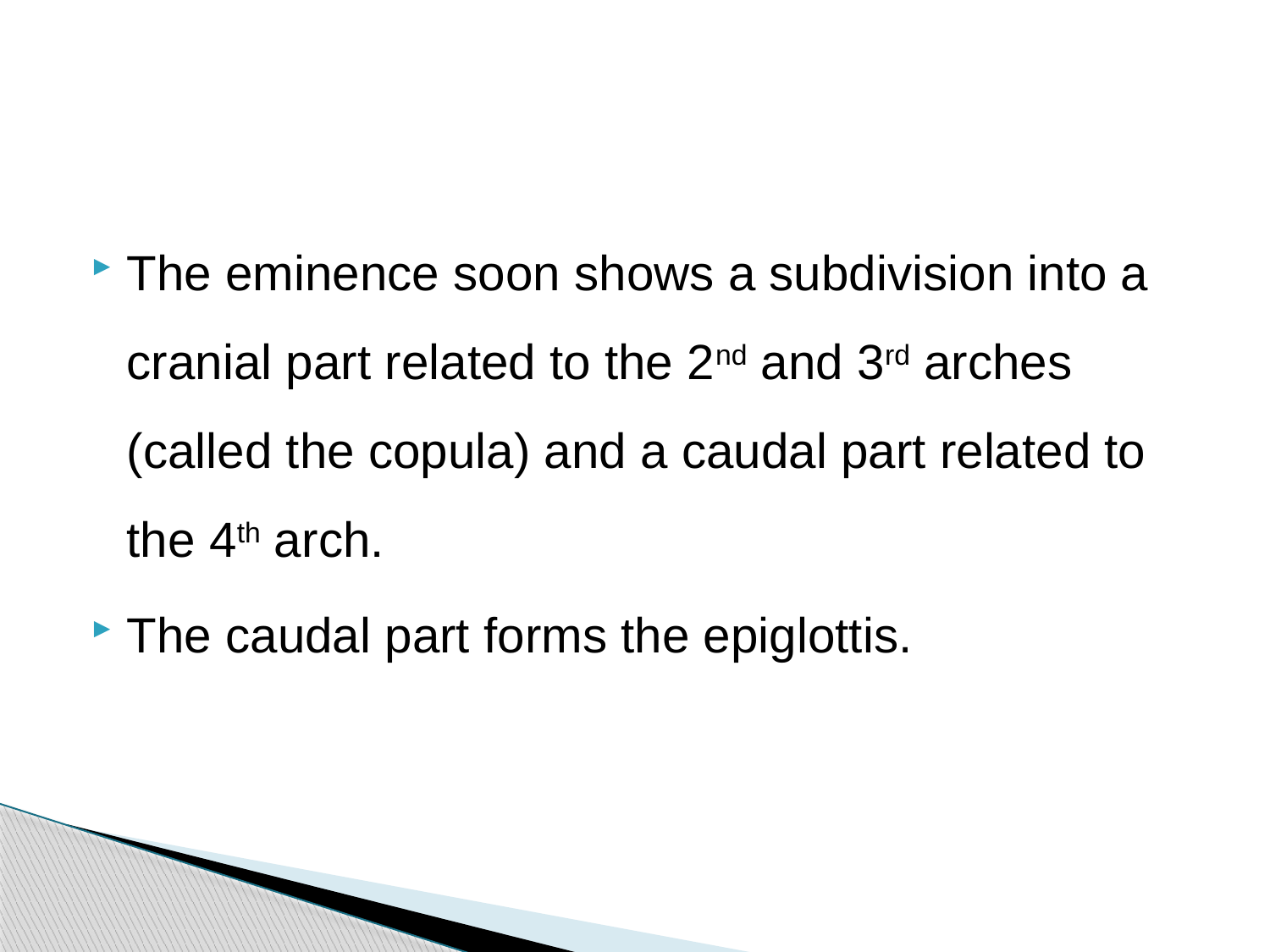

#
The eminence soon shows a subdivision into a cranial part related to the 2nd and 3rd arches (called the copula) and a caudal part related to the 4th arch.
The caudal part forms the epiglottis.